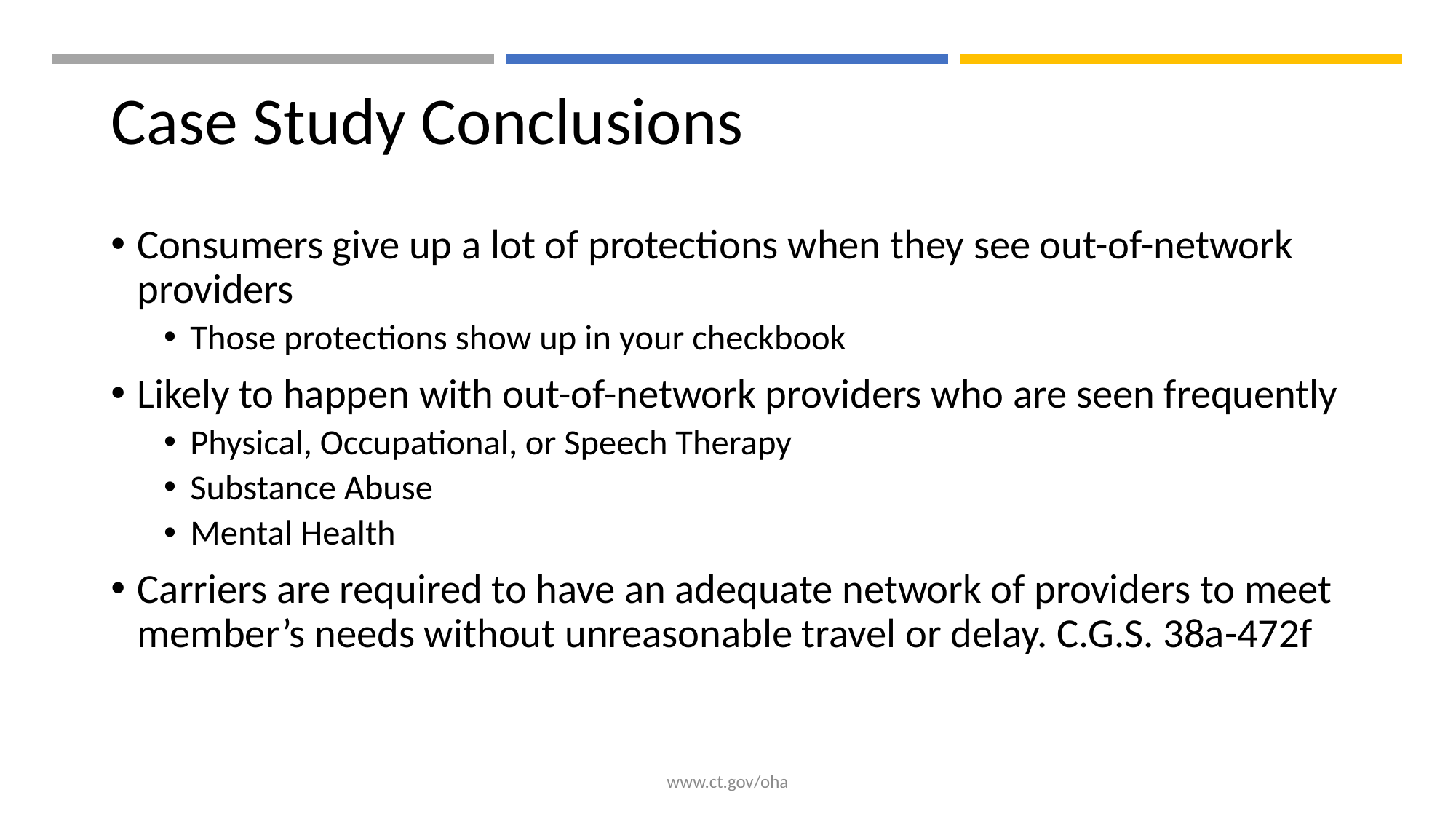

# Case Study Conclusions
Consumers give up a lot of protections when they see out-of-network providers
Those protections show up in your checkbook
Likely to happen with out-of-network providers who are seen frequently
Physical, Occupational, or Speech Therapy
Substance Abuse
Mental Health
Carriers are required to have an adequate network of providers to meet member’s needs without unreasonable travel or delay. C.G.S. 38a-472f
www.ct.gov/oha